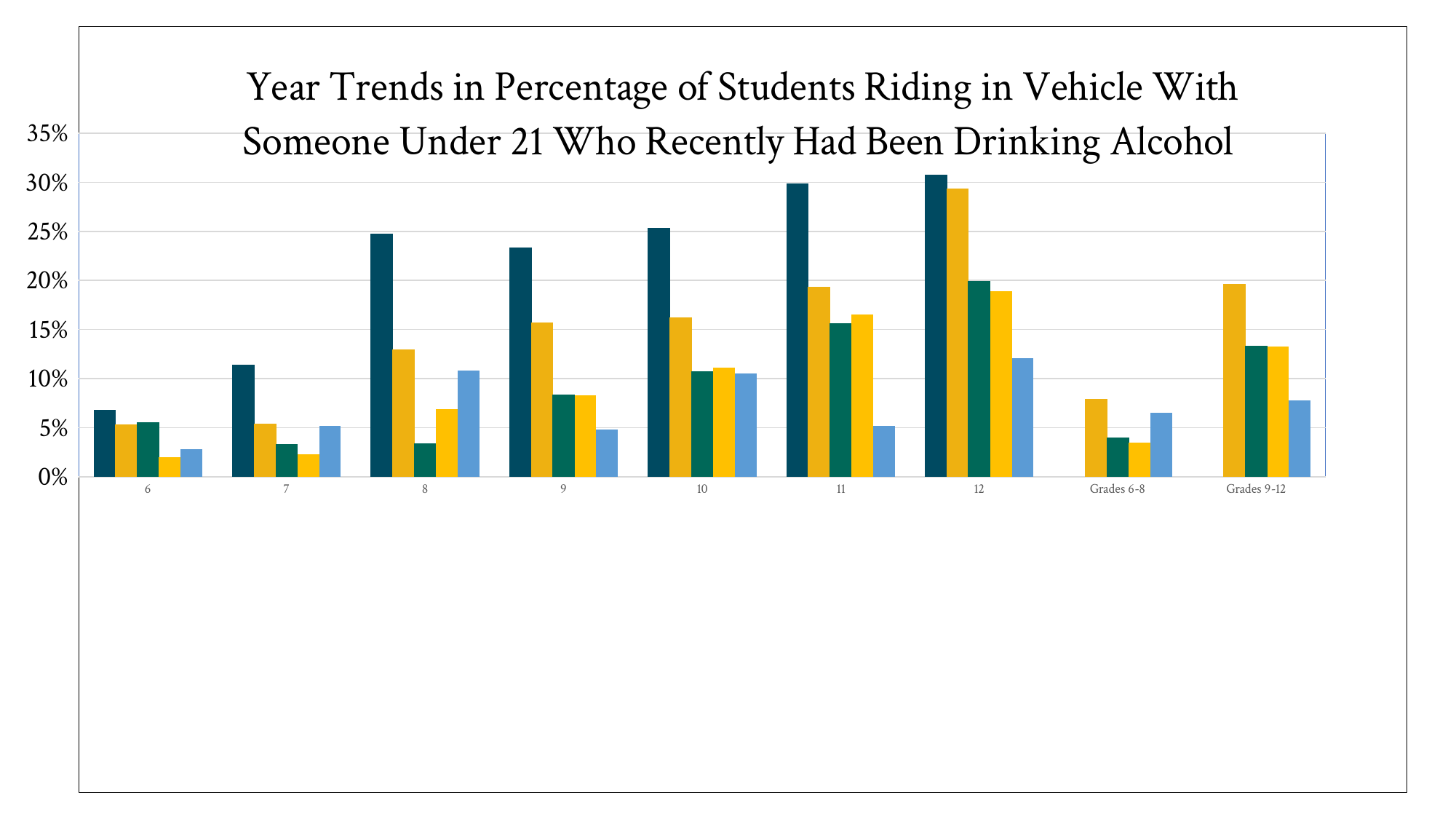

### Chart: Year Trends in Percentage of Students Riding in Vehicle With Someone Under 21 Who Recently Had Been Drinking Alcohol

| Category | 2011 | 2013 | 2015 | 2017 | 2019 |
|---|---|---|---|---|---|
| 6 | 0.068 | 0.053 | 0.055 | 0.02 | 0.028 |
| 7 | 0.114 | 0.054 | 0.033 | 0.023 | 0.052 |
| 8 | 0.247 | 0.129 | 0.034 | 0.069 | 0.108 |
| 9 | 0.233 | 0.157 | 0.083 | 0.083 | 0.048 |
| 10 | 0.253 | 0.162 | 0.107 | 0.111 | 0.105 |
| 11 | 0.298 | 0.193 | 0.156 | 0.165 | 0.052 |
| 12 | 0.307 | 0.293 | 0.199 | 0.189 | 0.121 |
| Grades 6-8 | None | 0.079 | 0.04 | 0.035 | 0.065 |
| Grades 9-12 | None | 0.196 | 0.133 | 0.133 | 0.078 |